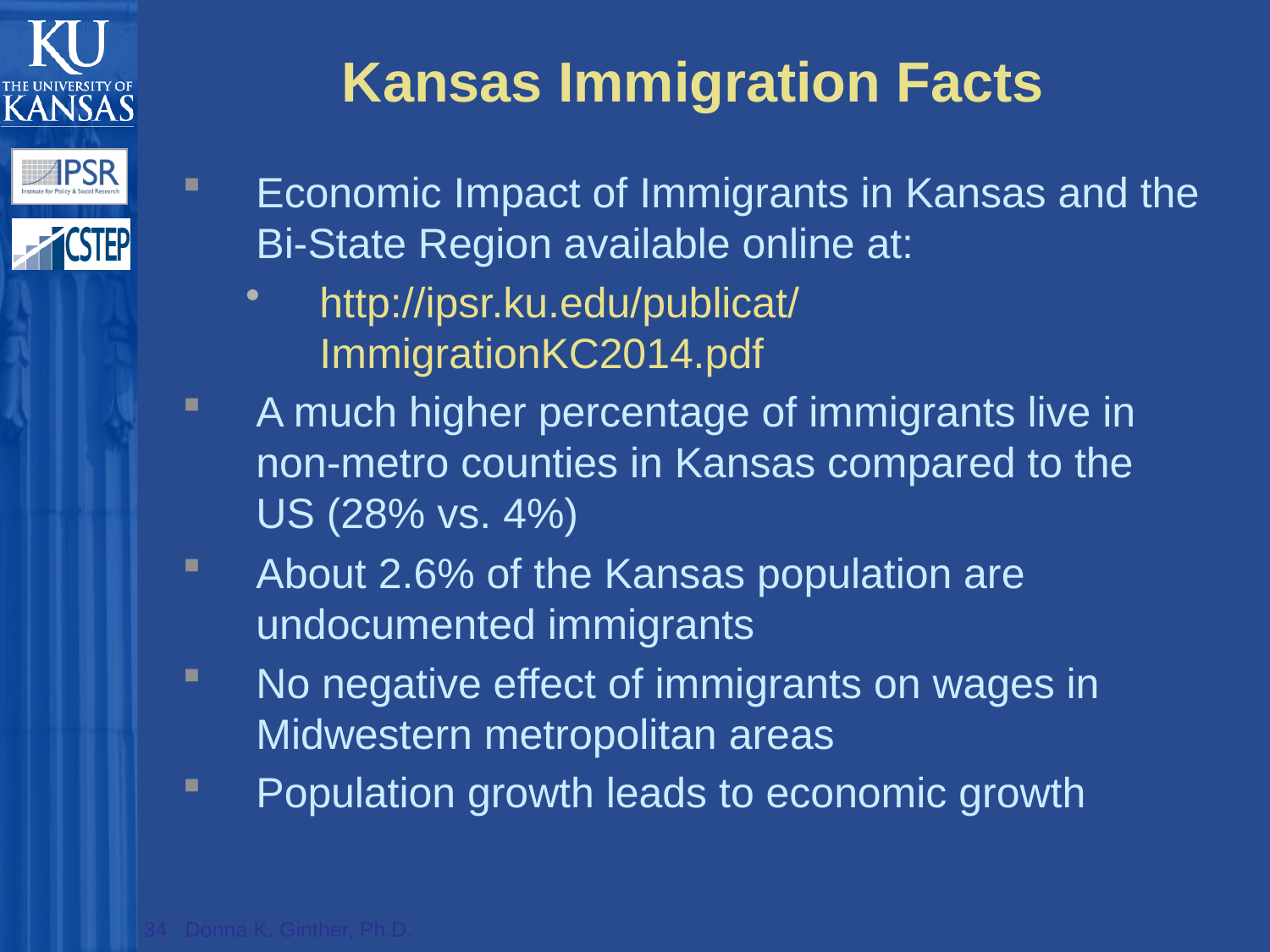

# Kansas Immigration Facts
Economic Impact of Immigrants in Kansas and the Bi-State Region available online at:
http://ipsr.ku.edu/publicat/ImmigrationKC2014.pdf
A much higher percentage of immigrants live in non-metro counties in Kansas compared to the US (28% vs. 4%)
About 2.6% of the Kansas population are undocumented immigrants
No negative effect of immigrants on wages in Midwestern metropolitan areas
Population growth leads to economic growth